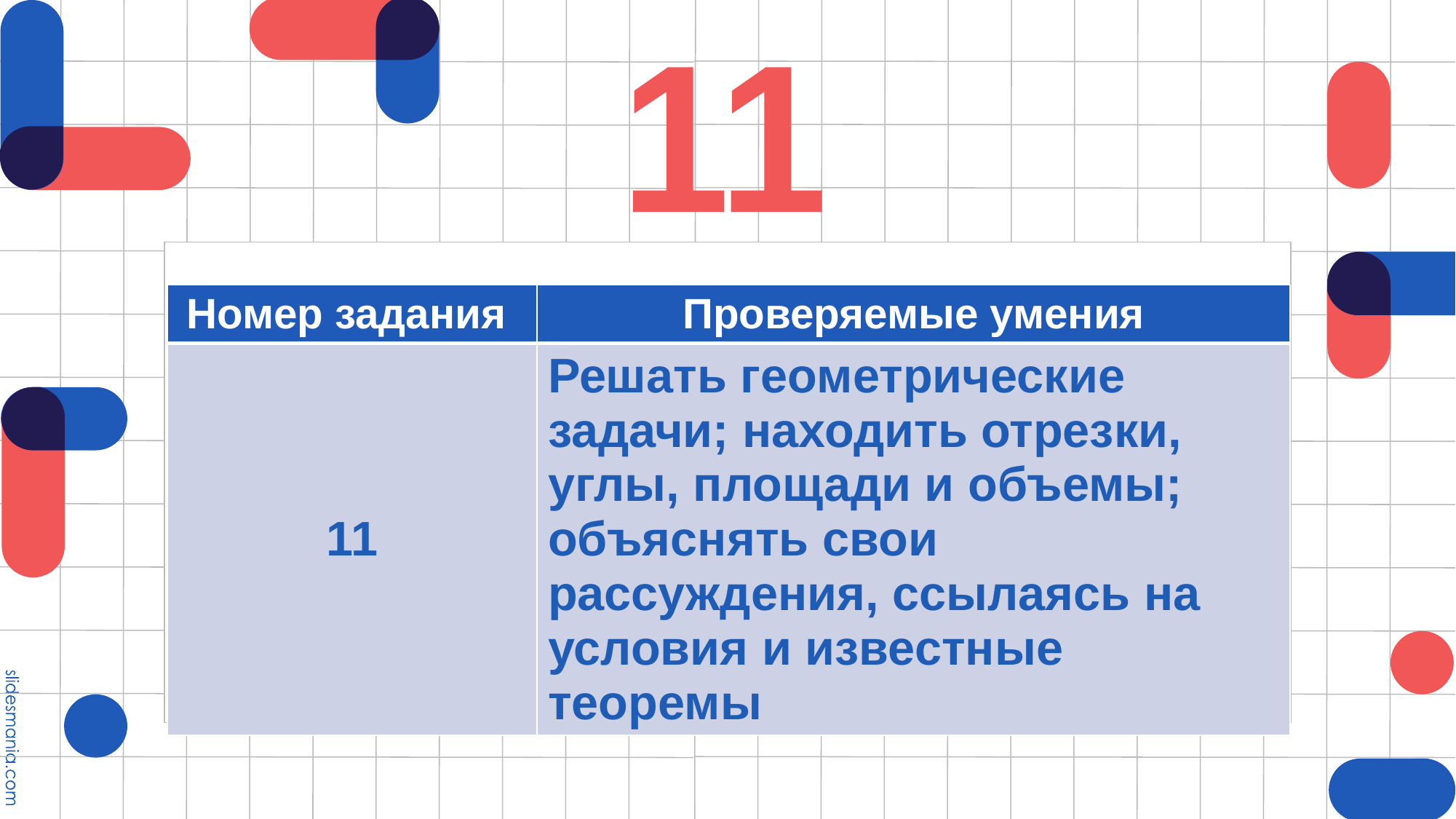

11
| Номер задания | Проверяемые умения |
| --- | --- |
| 11 | Решать геометрические задачи; находить отрезки, углы, площади и объемы; объяснять свои рассуждения, ссылаясь на условия и известные теоремы |